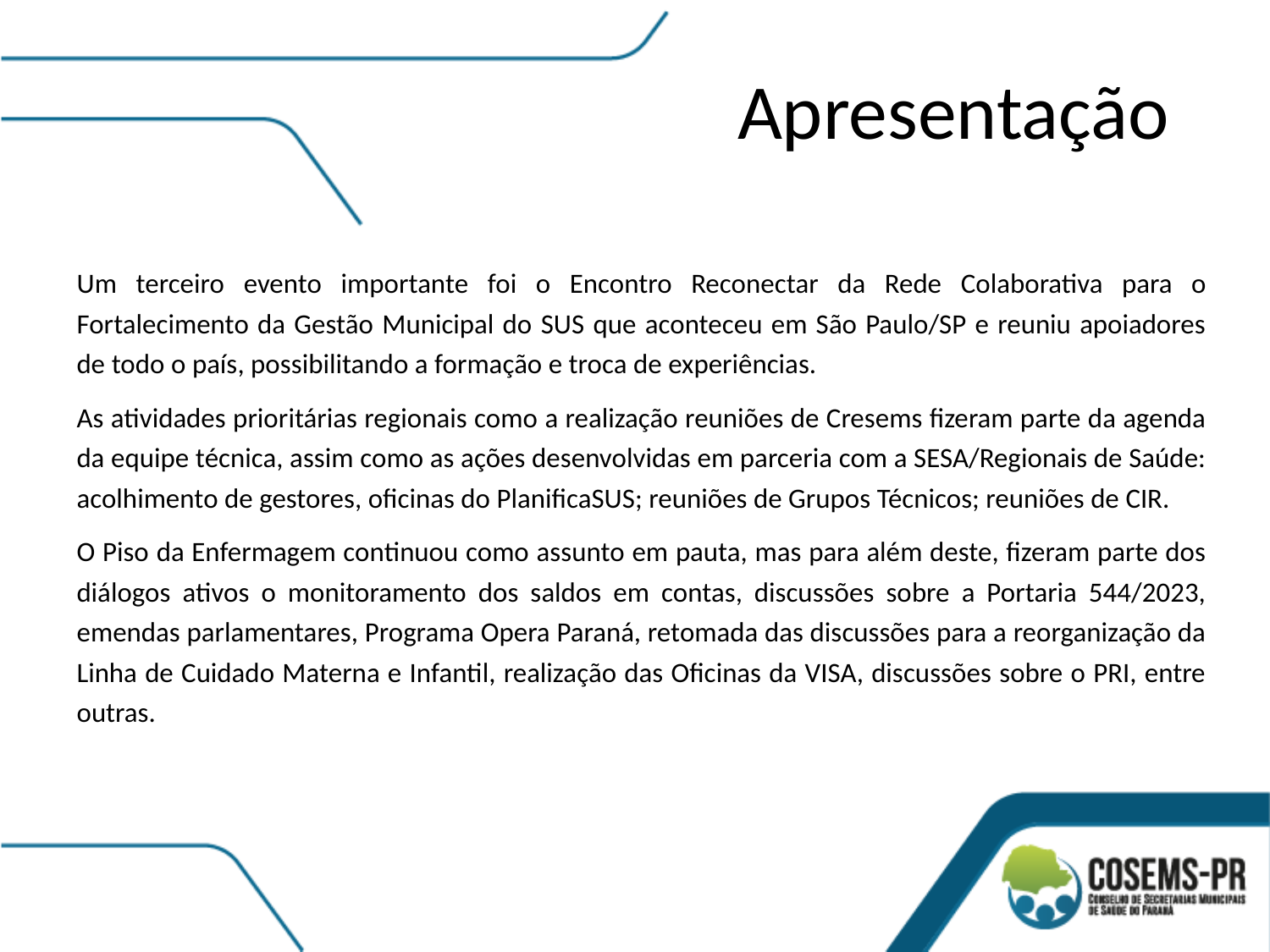

Apresentação
Um terceiro evento importante foi o Encontro Reconectar da Rede Colaborativa para o Fortalecimento da Gestão Municipal do SUS que aconteceu em São Paulo/SP e reuniu apoiadores de todo o país, possibilitando a formação e troca de experiências.
As atividades prioritárias regionais como a realização reuniões de Cresems fizeram parte da agenda da equipe técnica, assim como as ações desenvolvidas em parceria com a SESA/Regionais de Saúde: acolhimento de gestores, oficinas do PlanificaSUS; reuniões de Grupos Técnicos; reuniões de CIR.
O Piso da Enfermagem continuou como assunto em pauta, mas para além deste, fizeram parte dos diálogos ativos o monitoramento dos saldos em contas, discussões sobre a Portaria 544/2023, emendas parlamentares, Programa Opera Paraná, retomada das discussões para a reorganização da Linha de Cuidado Materna e Infantil, realização das Oficinas da VISA, discussões sobre o PRI, entre outras.